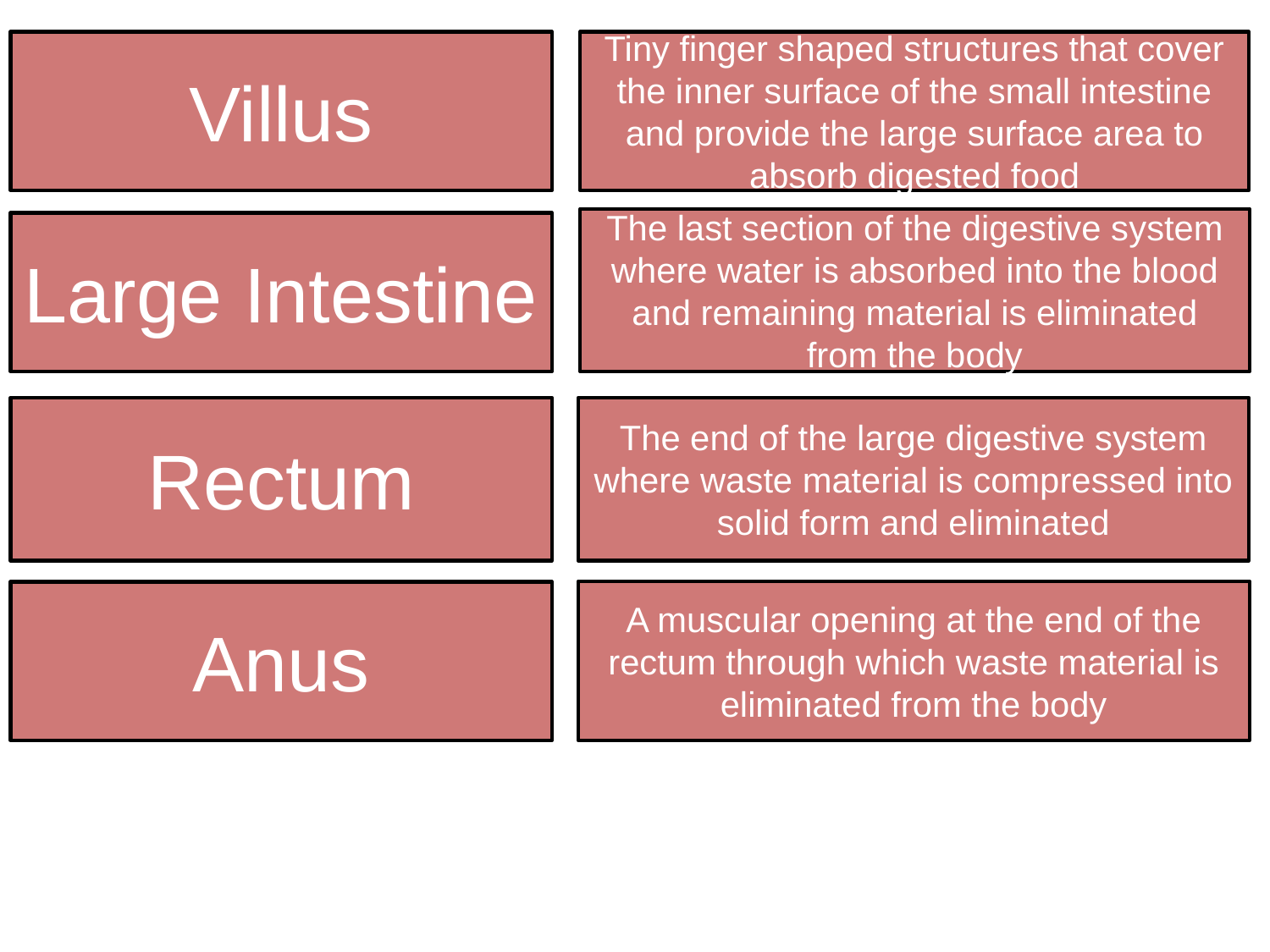

Villus
Tiny finger shaped structures that cover the inner surface of the small intestine and provide the large surface area to absorb digested food
The last section of the digestive system where water is absorbed into the blood and remaining material is eliminated from the body
Large Intestine
Rectum
The end of the large digestive system where waste material is compressed into solid form and eliminated
A muscular opening at the end of the rectum through which waste material is eliminated from the body
Anus